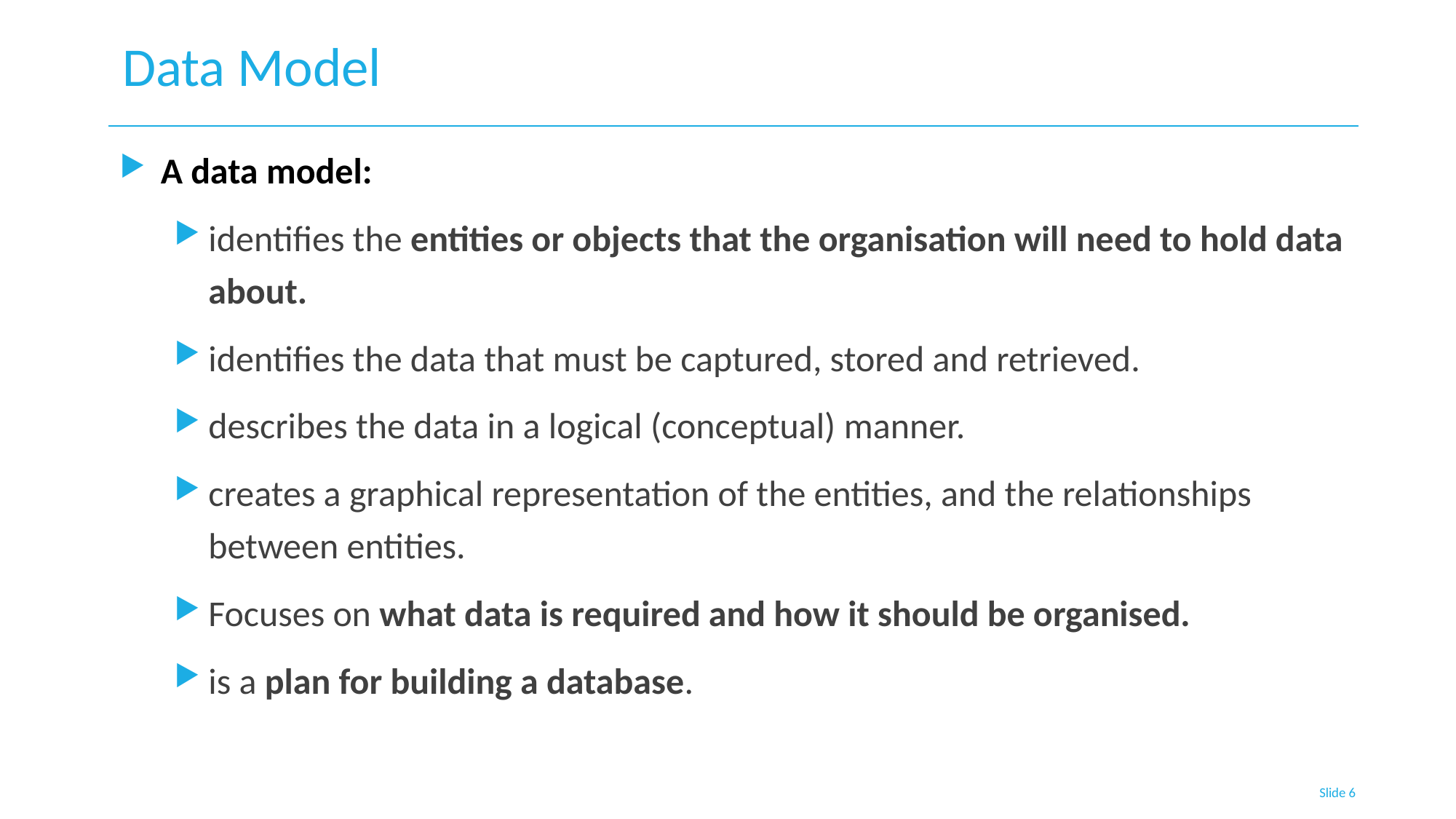

# Data Model
A data model:
identifies the entities or objects that the organisation will need to hold data about.
identifies the data that must be captured, stored and retrieved.
describes the data in a logical (conceptual) manner.
creates a graphical representation of the entities, and the relationships between entities.
Focuses on what data is required and how it should be organised.
is a plan for building a database.
Slide 6